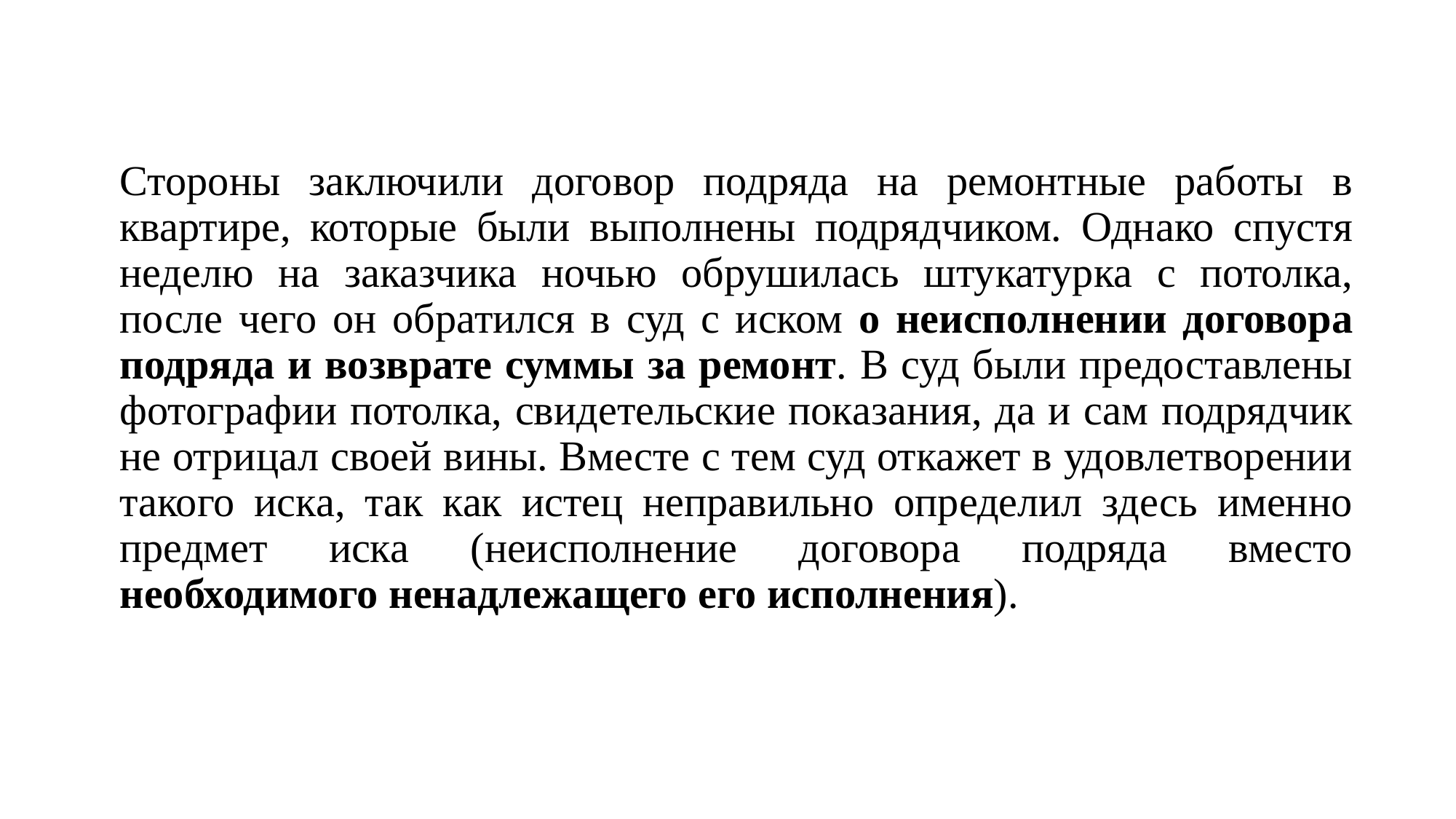

Стороны заключили договор подряда на ремонтные работы в квартире, которые были выполнены подрядчиком. Однако спустя неделю на заказчика ночью обрушилась штукатурка с потолка, после чего он обратился в суд с иском о неисполнении договора подряда и возврате суммы за ремонт. В суд были предоставлены фотографии потолка, свидетельские показания, да и сам подрядчик не отрицал своей вины. Вместе с тем суд откажет в удовлетворении такого иска, так как истец неправильно определил здесь именно предмет иска (неисполнение договора подряда вместо необходимого ненадлежащего его исполнения).